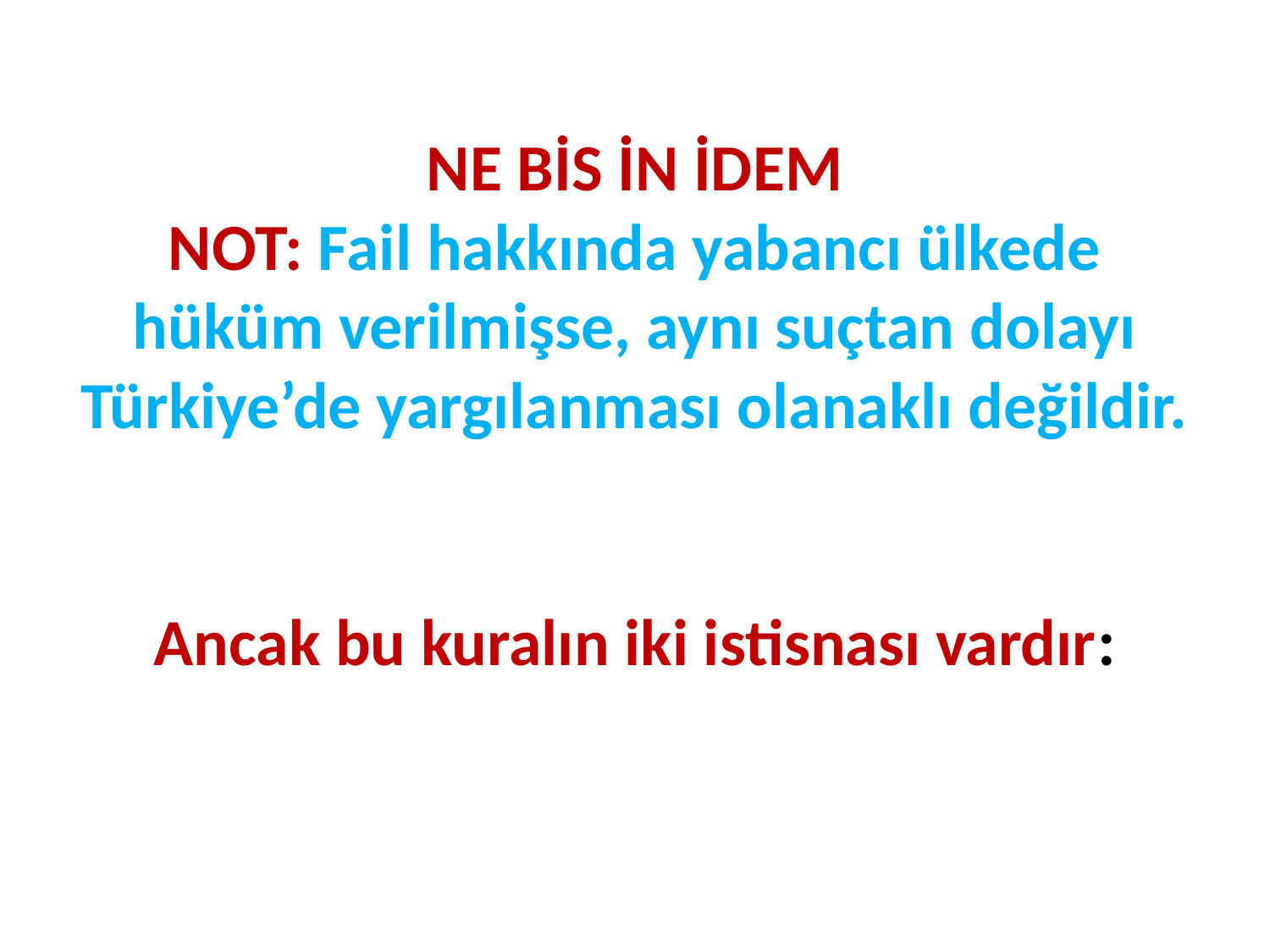

# NE BİS İN İDEM NOT: Fail hakkında yabancı ülkede hüküm verilmişse, aynı suçtan dolayı Türkiye’de yargılanması olanaklı değildir. Ancak bu kuralın iki istisnası vardır: